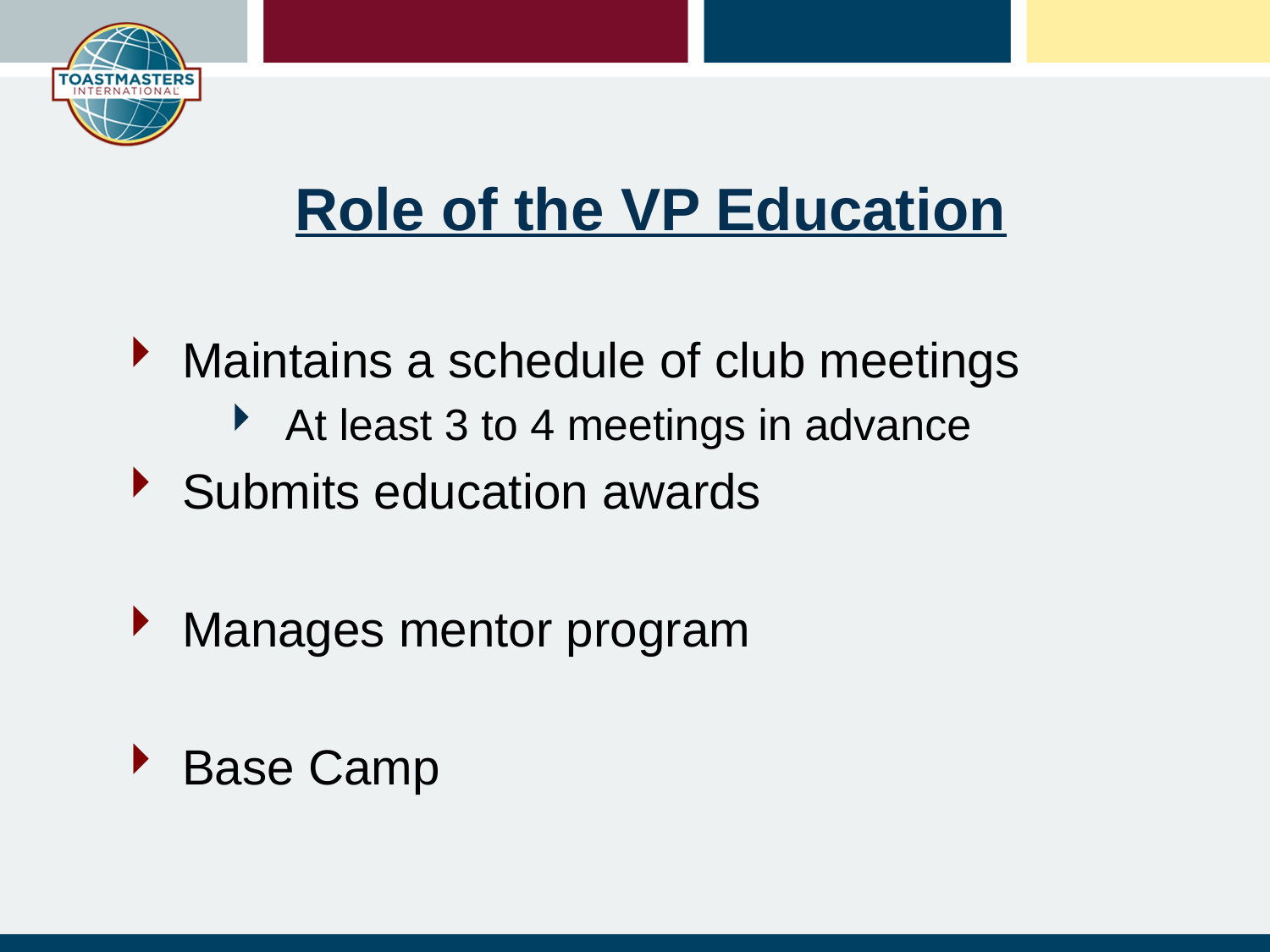

# Role of the VP Education

Maintains a schedule of club meetings
At least 3 to 4 meetings in advance
Submits education awards

Manages mentor program

Base Camp